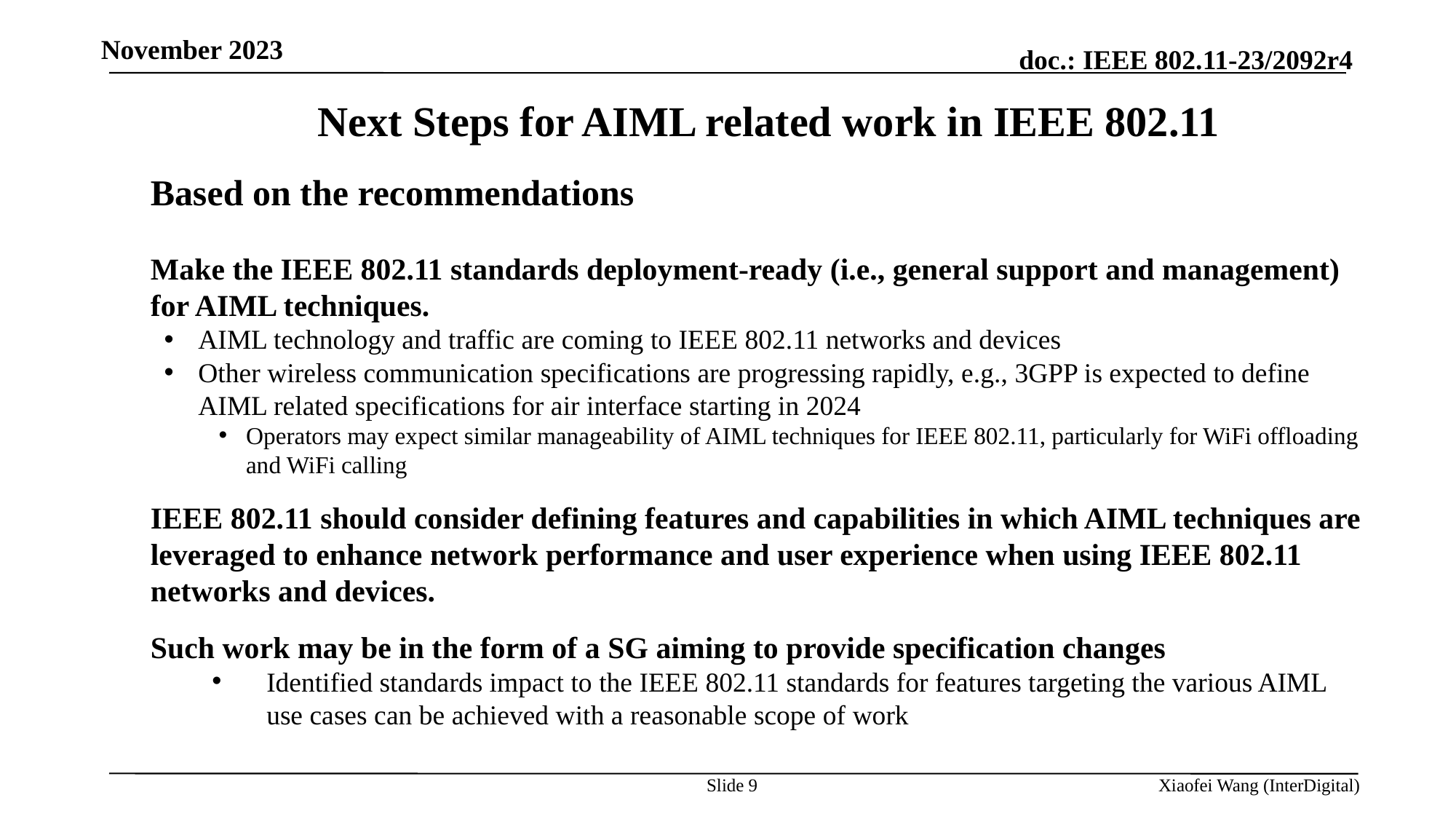

November 2023

Next Steps for AIML related work in IEEE 802.11

Based on the recommendations

Make the IEEE 802.11 standards deployment-ready (i.e., general support and management) for AIML techniques.
AIML technology and traffic are coming to IEEE 802.11 networks and devices
Other wireless communication specifications are progressing rapidly, e.g., 3GPP is expected to define AIML related specifications for air interface starting in 2024
Operators may expect similar manageability of AIML techniques for IEEE 802.11, particularly for WiFi offloading and WiFi calling

IEEE 802.11 should consider defining features and capabilities in which AIML techniques are leveraged to enhance network performance and user experience when using IEEE 802.11 networks and devices.

Such work may be in the form of a SG aiming to provide specification changes
Identified standards impact to the IEEE 802.11 standards for features targeting the various AIML use cases can be achieved with a reasonable scope of work

Slide 9
Xiaofei Wang (InterDigital)